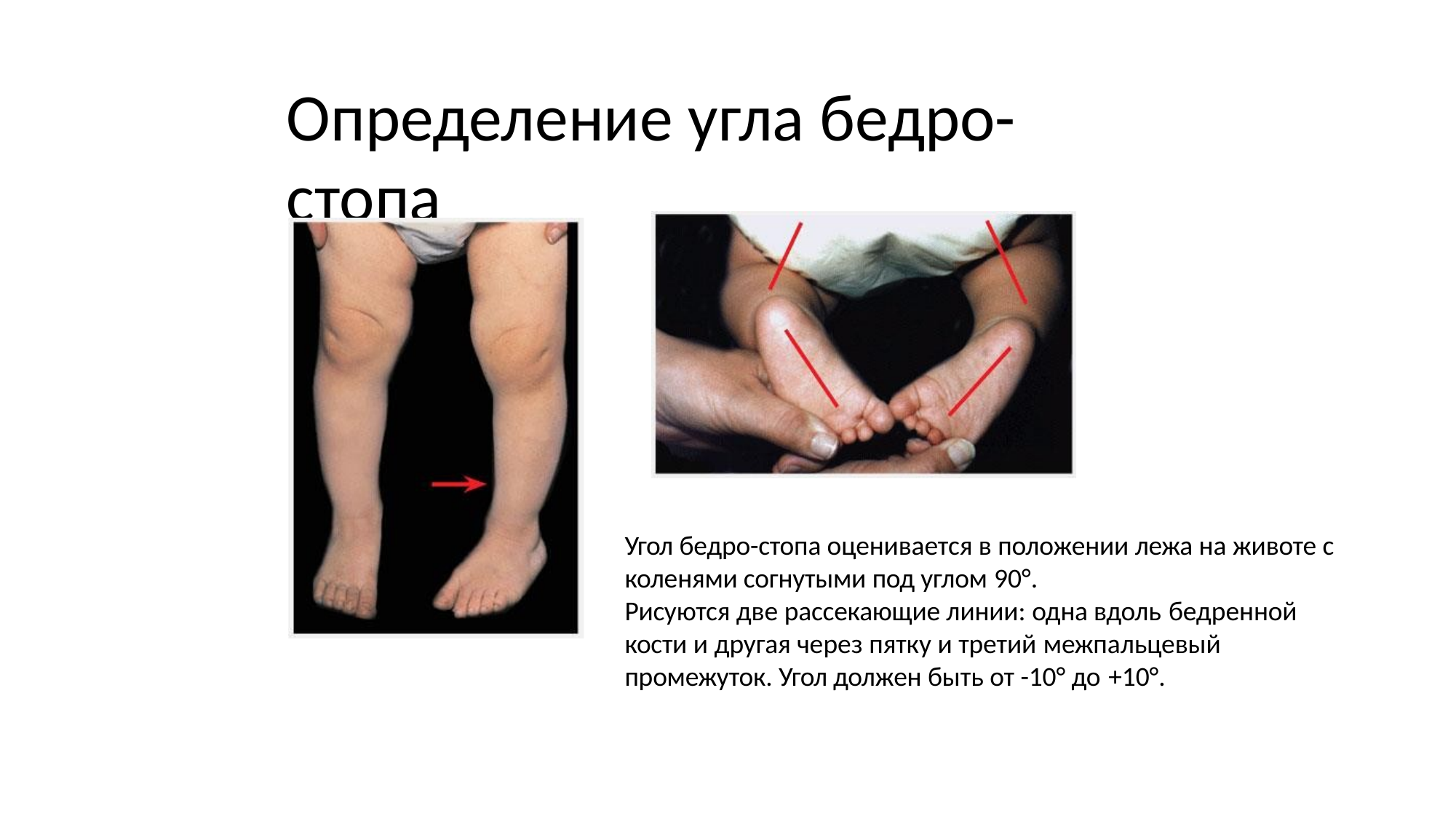

# Определение угла бедро-стопа

Угол бедро-стопа оценивается в положении лежа на животе с  коленями согнутыми под углом 90°.
Рисуются две рассекающие линии: одна вдоль бедренной
кости и другая через пятку и третий межпальцевый
промежуток. Угол должен быть от -10° до +10°.